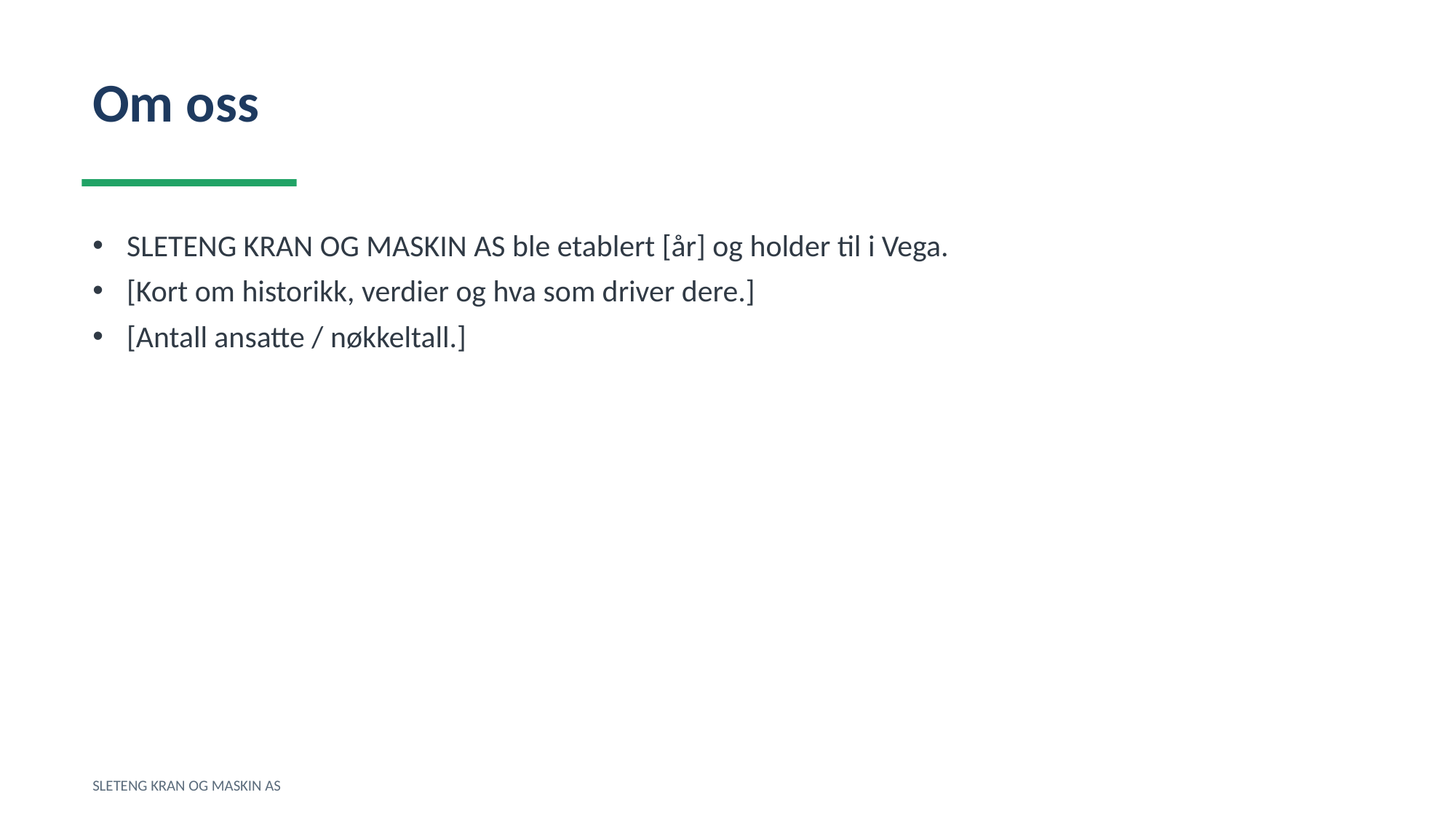

Om oss

SLETENG KRAN OG MASKIN AS ble etablert [år] og holder til i Vega.
[Kort om historikk, verdier og hva som driver dere.]
[Antall ansatte / nøkkeltall.]
SLETENG KRAN OG MASKIN AS